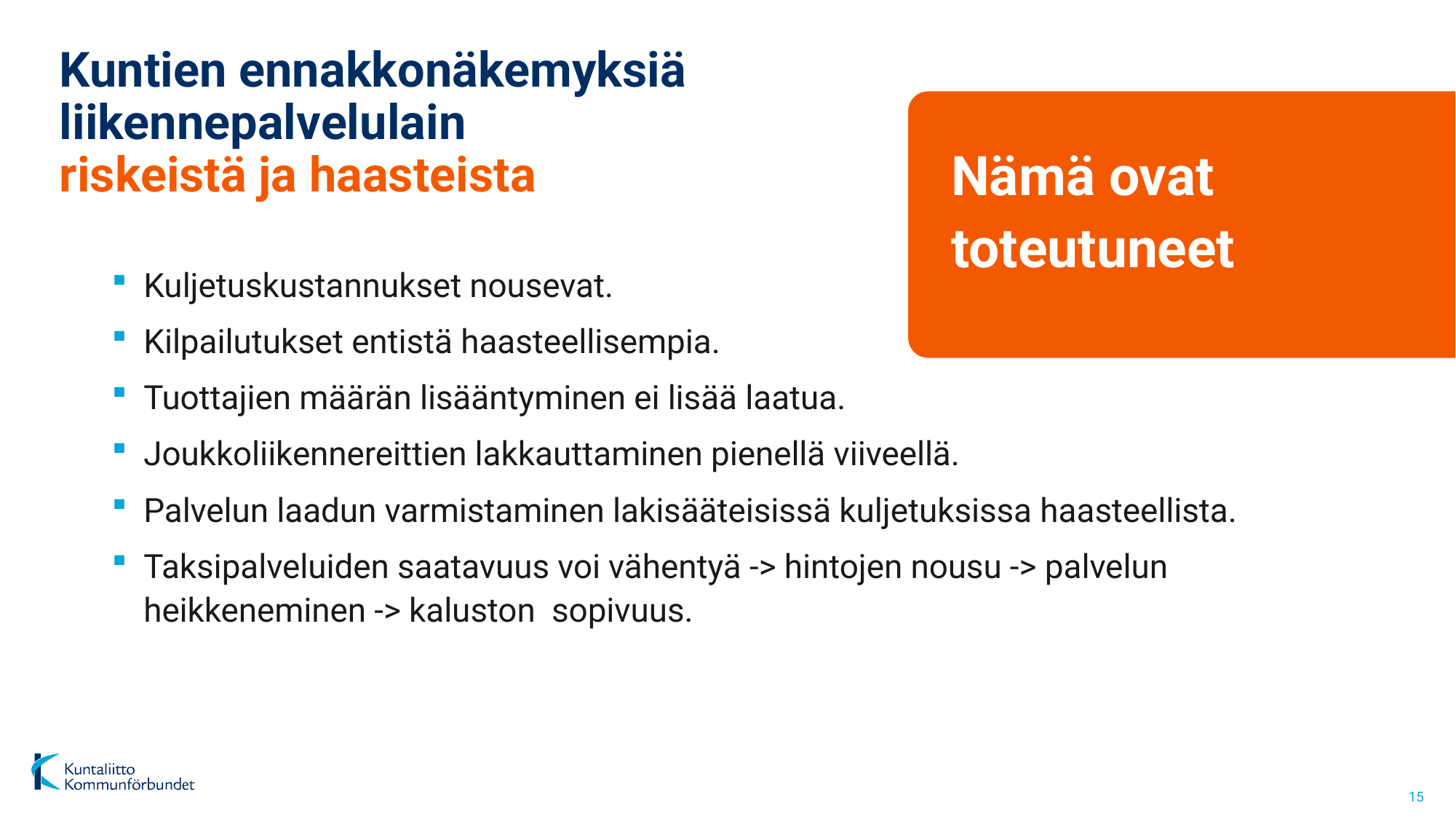

Kuntien ennakkonäkemyksiä         liikennepalvelulain                                         riskeistä ja haasteista
Nämä ovat toteutuneet
Kuljetuskustannukset nousevat.
Kilpailutukset entistä haasteellisempia.
Tuottajien määrän lisääntyminen ei lisää laatua.
Joukkoliikennereittien lakkauttaminen pienellä viiveellä.
Palvelun laadun varmistaminen lakisääteisissä kuljetuksissa haasteellista.
Taksipalveluiden saatavuus voi vähentyä -> hintojen nousu -> palvelun heikkeneminen -> kaluston  sopivuus.
15